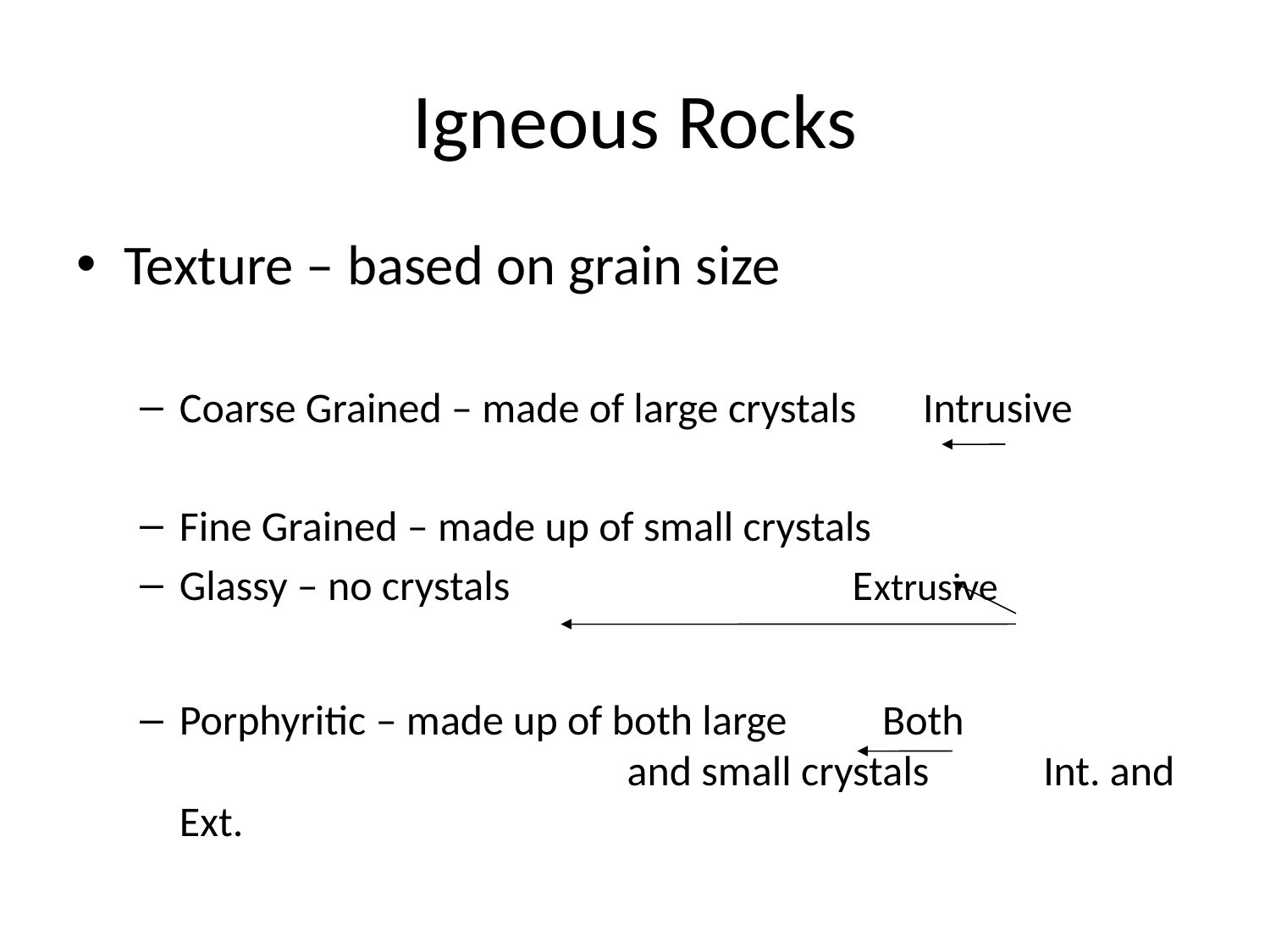

# Igneous Rocks
Texture – based on grain size

Coarse Grained – made of large crystals       Intrusive

Fine Grained – made up of small crystals
Glassy – no crystals                                    Extrusive

Porphyritic – made up of both large          Both                                                 		       and small crystals            Int. and Ext.